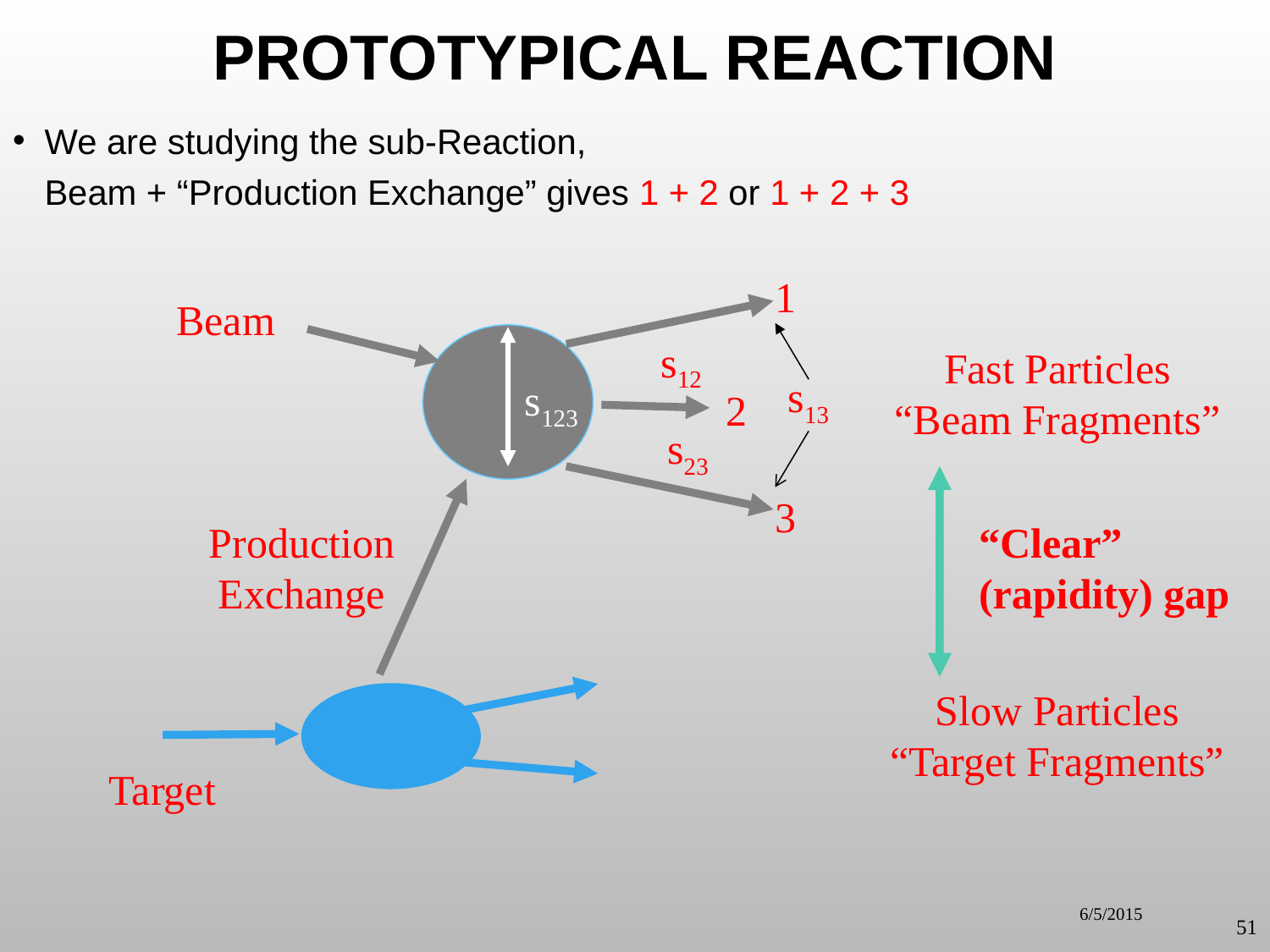

# Prototypical Reaction
We are studying the sub-Reaction,
Beam + “Production Exchange” gives 1 + 2 or 1 + 2 + 3
1
Beam

s12
s13
s123
2

s23

3
Production
Exchange

Target

Fast Particles
“Beam Fragments”

“Clear”
(rapidity) gap
Slow Particles
“Target Fragments”
6/5/2015
51